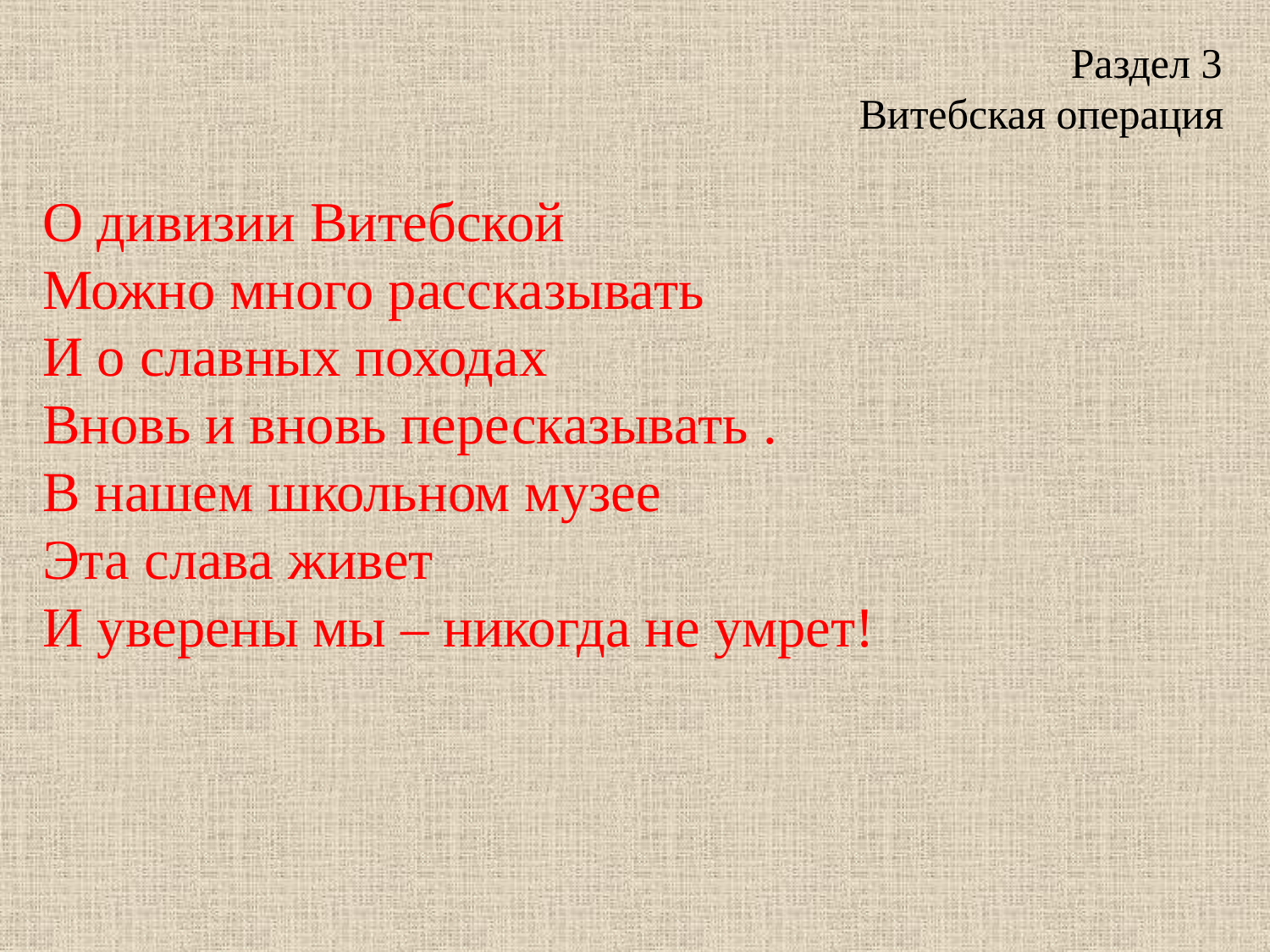

Раздел 3
                                                  Витебская операция

О дивизии Витебской
Можно много рассказывать
И о славных походах
Вновь и вновь пересказывать .
В нашем школьном музее
Эта слава живет
И уверены мы – никогда не умрет!